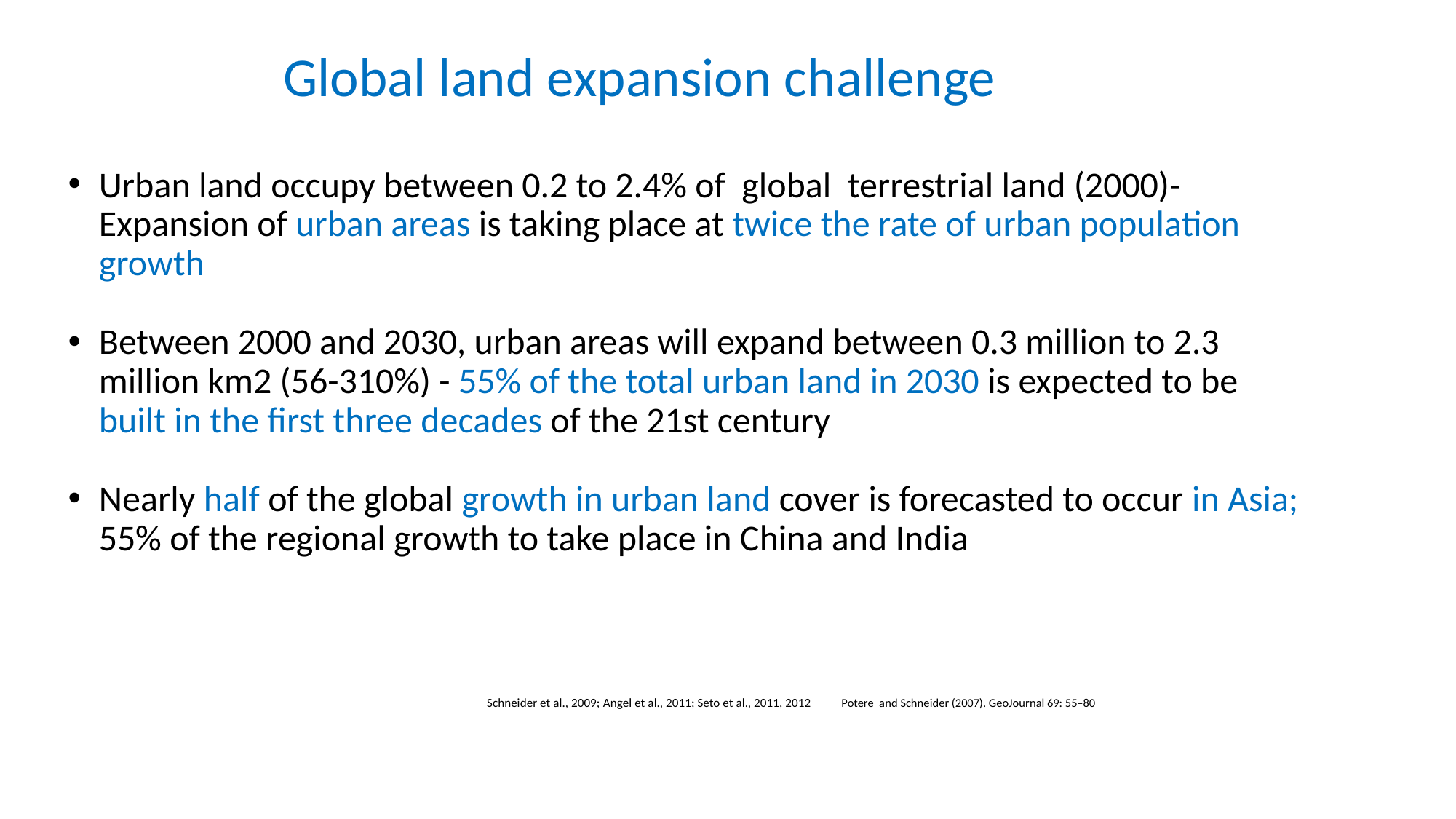

# Global land expansion challenge
Urban land occupy between 0.2 to 2.4% of  global  terrestrial land (2000)- Expansion of urban areas is taking place at twice the rate of urban population growth

Between 2000 and 2030, urban areas will expand between 0.3 million to 2.3 million km2 (56-310%) - 55% of the total urban land in 2030 is expected to be built in the first three decades of the 21st century

Nearly half of the global growth in urban land cover is forecasted to occur in Asia; 55% of the regional growth to take place in China and India

Schneider et al., 2009; Angel et al., 2011; Seto et al., 2011, 2012
Potere  and Schneider (2007). GeoJournal 69: 55–80